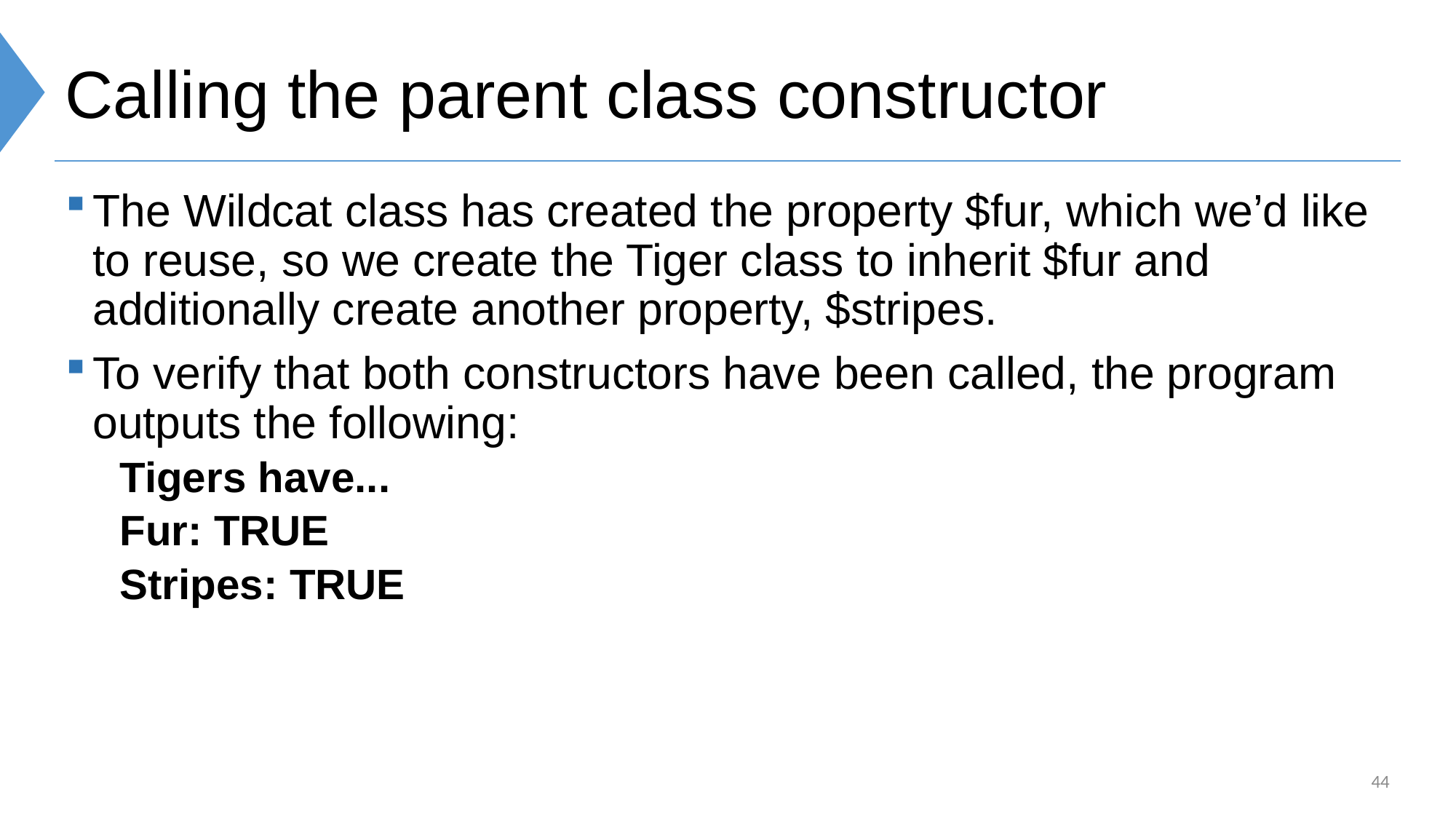

# Calling the parent class constructor
The Wildcat class has created the property $fur, which we’d like to reuse, so we create the Tiger class to inherit $fur and additionally create another property, $stripes.
To verify that both constructors have been called, the program outputs the following:
Tigers have...
Fur: TRUE
Stripes: TRUE
44